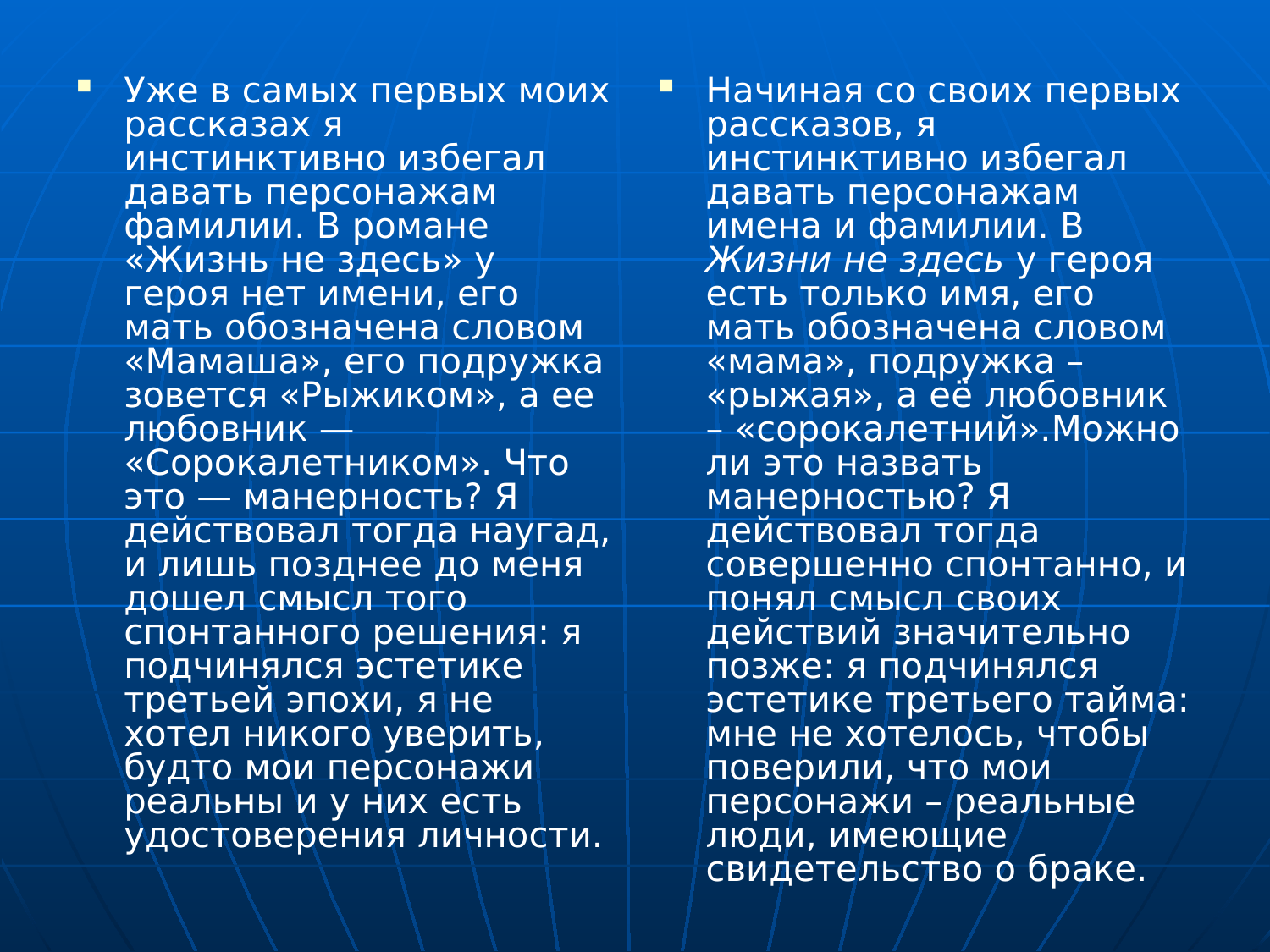

#
Уже в самых первых моих рассказах я инстинктивно избегал давать персонажам фамилии. В романе «Жизнь не здесь» у героя нет имени, его мать обозначена словом «Мамаша», его подружка зовется «Рыжиком», а ее любовник — «Сорокалетником». Что это — манерность? Я действовал тогда наугад, и лишь позднее до меня дошел смысл того спонтанного решения: я подчинялся эстетике третьей эпохи, я не хотел никого уверить, будто мои персонажи реальны и у них есть удостоверения личности.
Начиная со своих первых рассказов, я инстинктивно избегал давать персонажам имена и фамилии. В Жизни не здесь у героя есть только имя, его мать обозначена словом «мама», подружка – «рыжая», а её любовник – «сорокалетний».Можно ли это назвать манерностью? Я действовал тогда совершенно спонтанно, и понял смысл своих действий значительно позже: я подчинялся эстетике третьего тайма: мне не хотелось, чтобы поверили, что мои персонажи – реальные люди, имеющие свидетельство о браке.